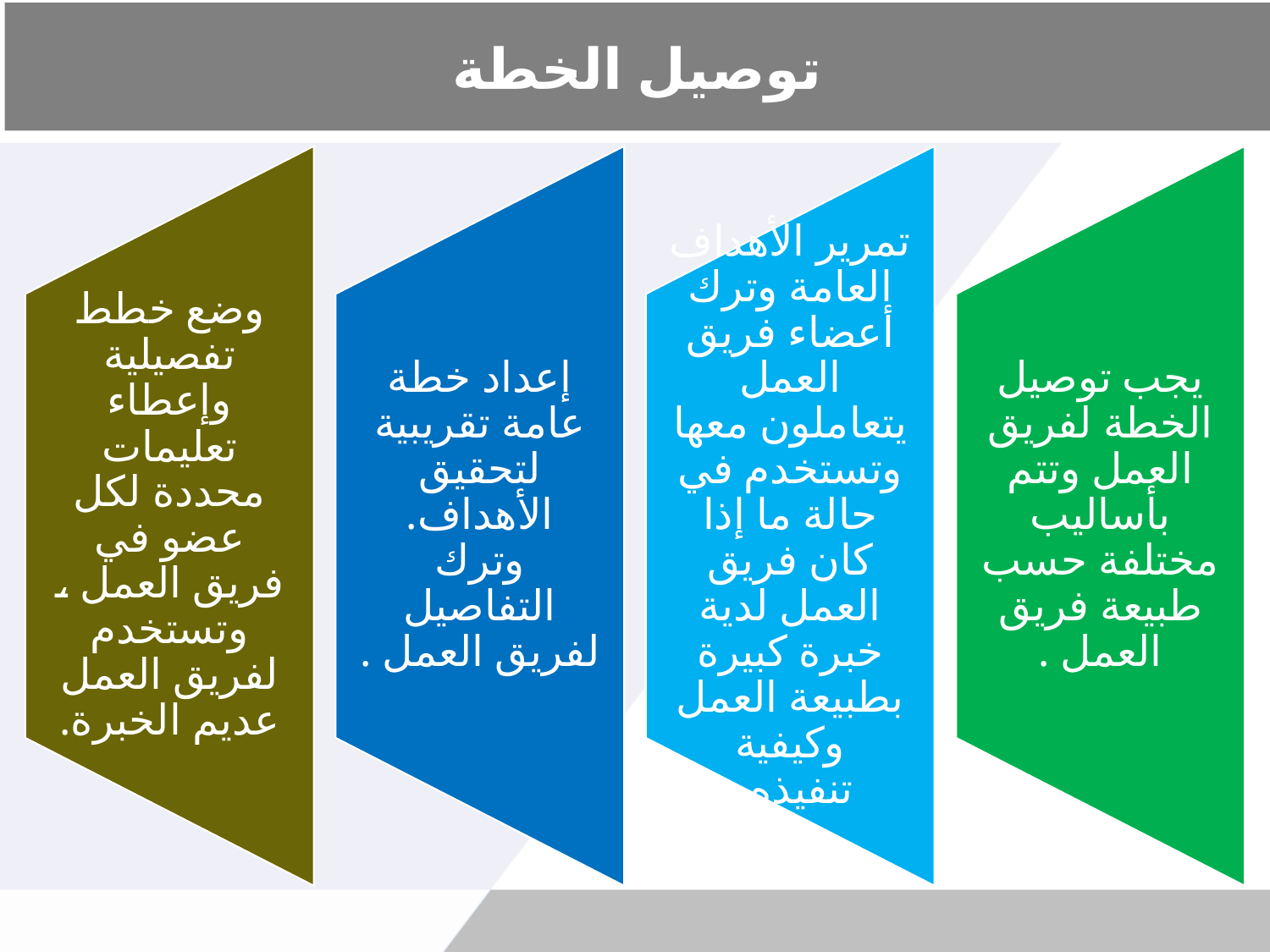

# توصيل الخطة
وضع خطط تفصيلية وإعطاء تعليمات محددة لكل عضو في فريق العمل ، وتستخدم لفريق العمل عديم الخبرة.
إعداد خطة عامة تقريبية لتحقيق الأهداف. وترك التفاصيل لفريق العمل .
تمرير الأهداف العامة وترك أعضاء فريق العمل يتعاملون معها وتستخدم في حالة ما إذا كان فريق العمل لدية خبرة كبيرة بطبيعة العمل وكيفية تنفيذه .
يجب توصيل الخطة لفريق العمل وتتم بأساليب مختلفة حسب طبيعة فريق العمل .